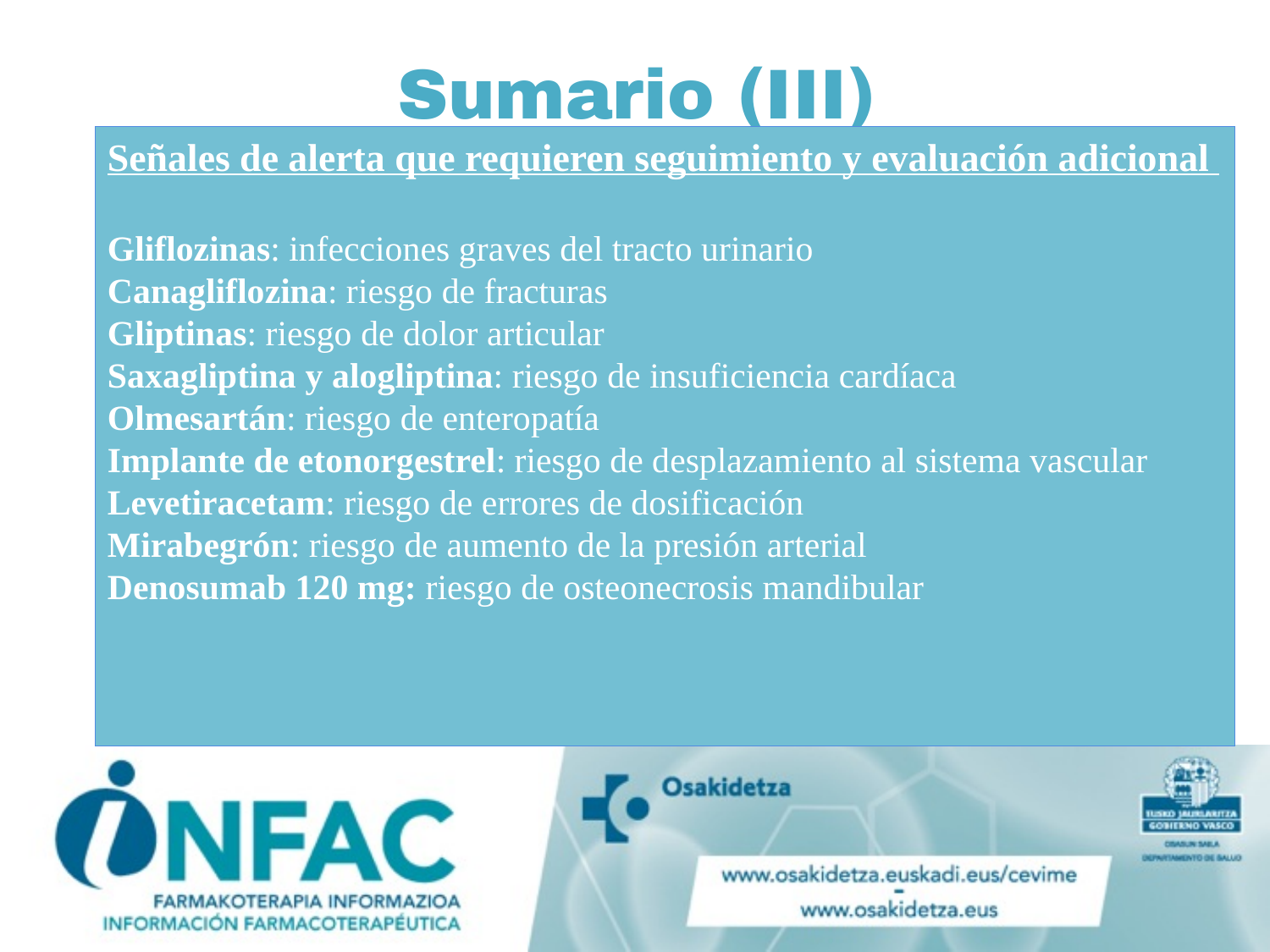

# Sumario (III)
Señales de alerta que requieren seguimiento y evaluación adicional

Gliflozinas: infecciones graves del tracto urinario
Canagliflozina: riesgo de fracturas
Gliptinas: riesgo de dolor articular
Saxagliptina y alogliptina: riesgo de insuficiencia cardíaca
Olmesartán: riesgo de enteropatía
Implante de etonorgestrel: riesgo de desplazamiento al sistema vascular
Levetiracetam: riesgo de errores de dosificación
Mirabegrón: riesgo de aumento de la presión arterial
Denosumab 120 mg: riesgo de osteonecrosis mandibular